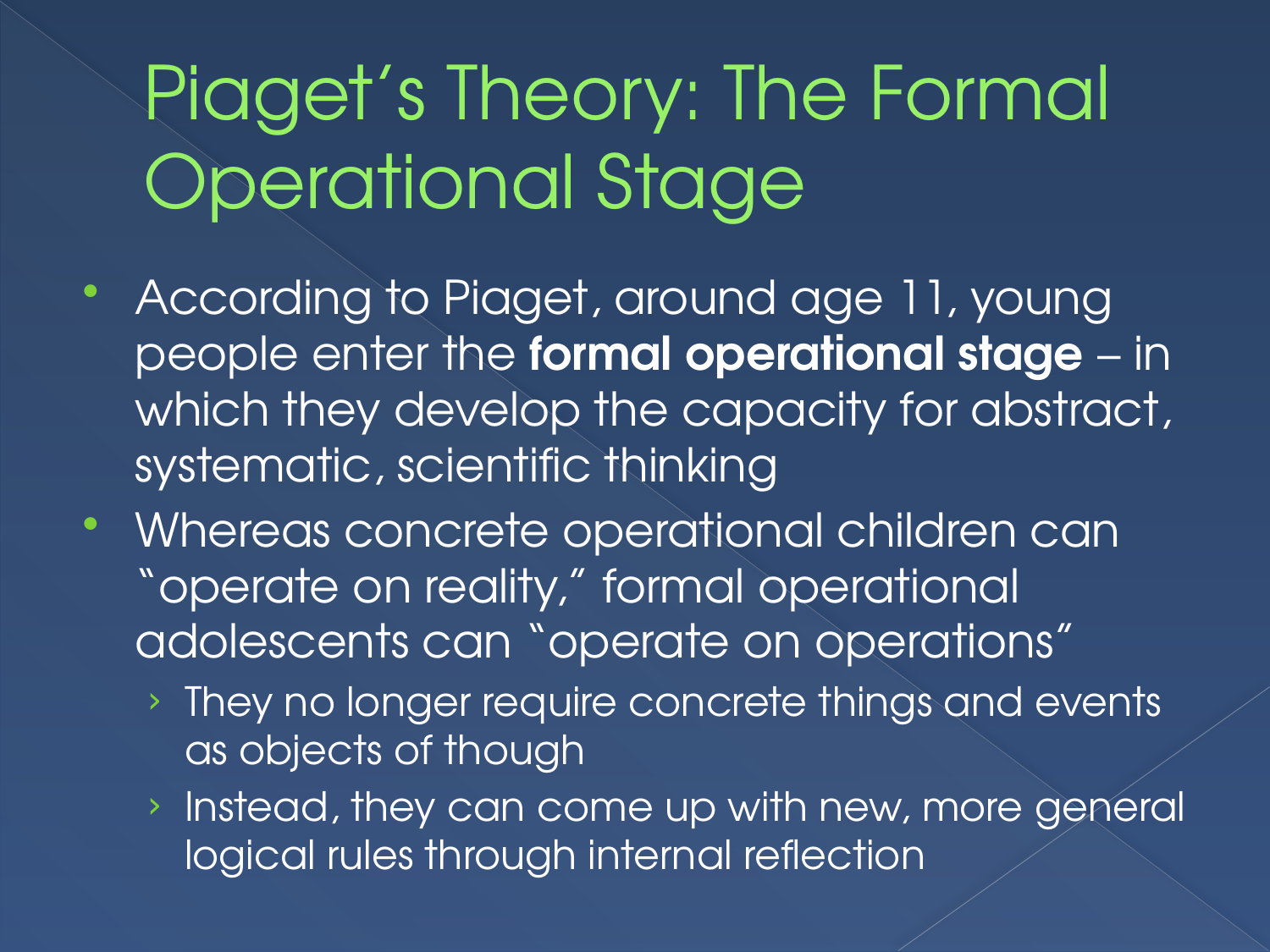

# Piaget’s Theory: The Formal Operational Stage
According to Piaget, around age 11, young people enter the formal operational stage – in which they develop the capacity for abstract, systematic, scientific thinking
Whereas concrete operational children can “operate on reality,” formal operational adolescents can “operate on operations”
They no longer require concrete things and events as objects of though
Instead, they can come up with new, more general logical rules through internal reflection